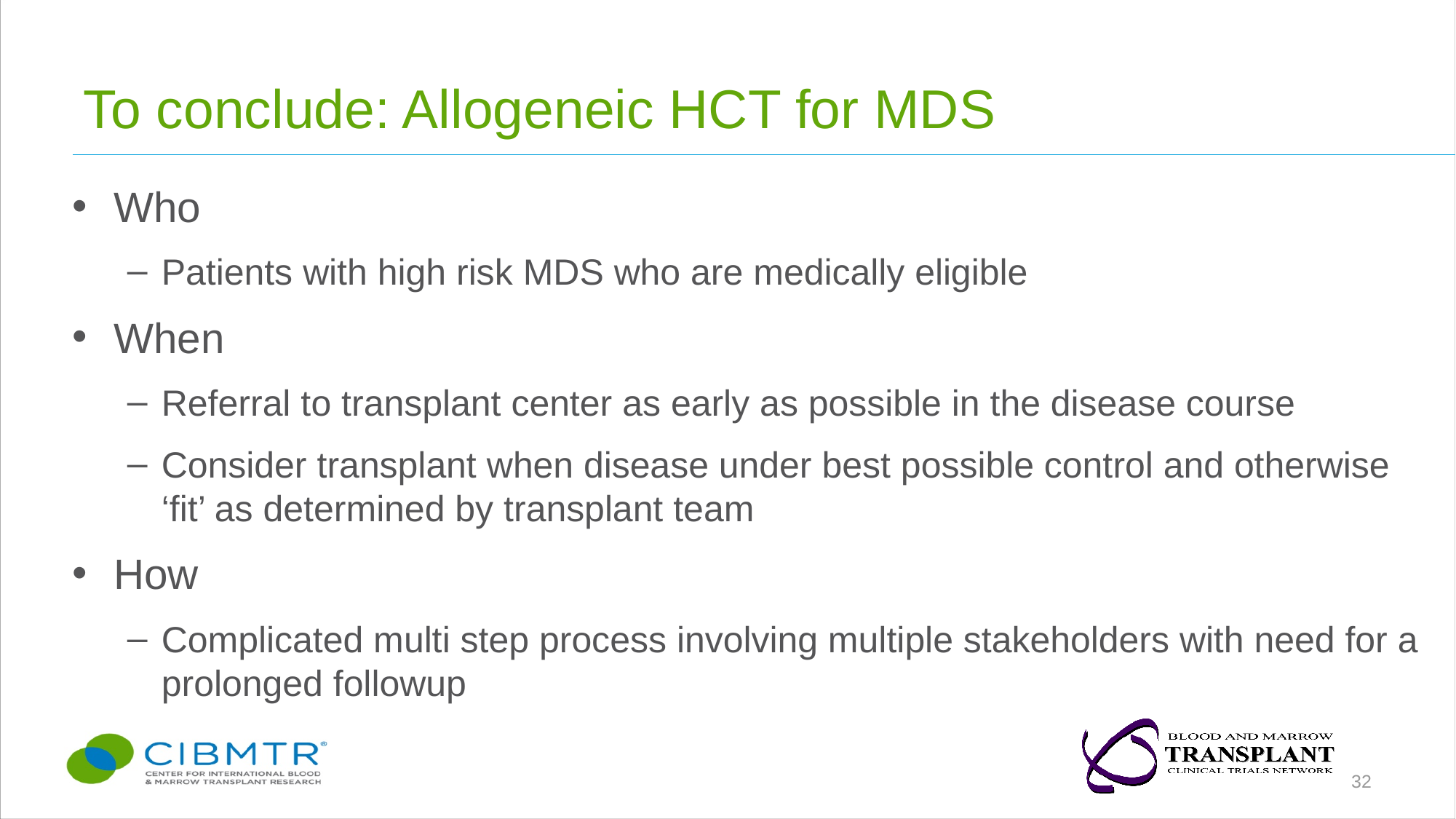

# To conclude: Allogeneic HCT for MDS
Who
Patients with high risk MDS who are medically eligible
When
Referral to transplant center as early as possible in the disease course
Consider transplant when disease under best possible control and otherwise ‘fit’ as determined by transplant team
How
Complicated multi step process involving multiple stakeholders with need for a prolonged followup

32